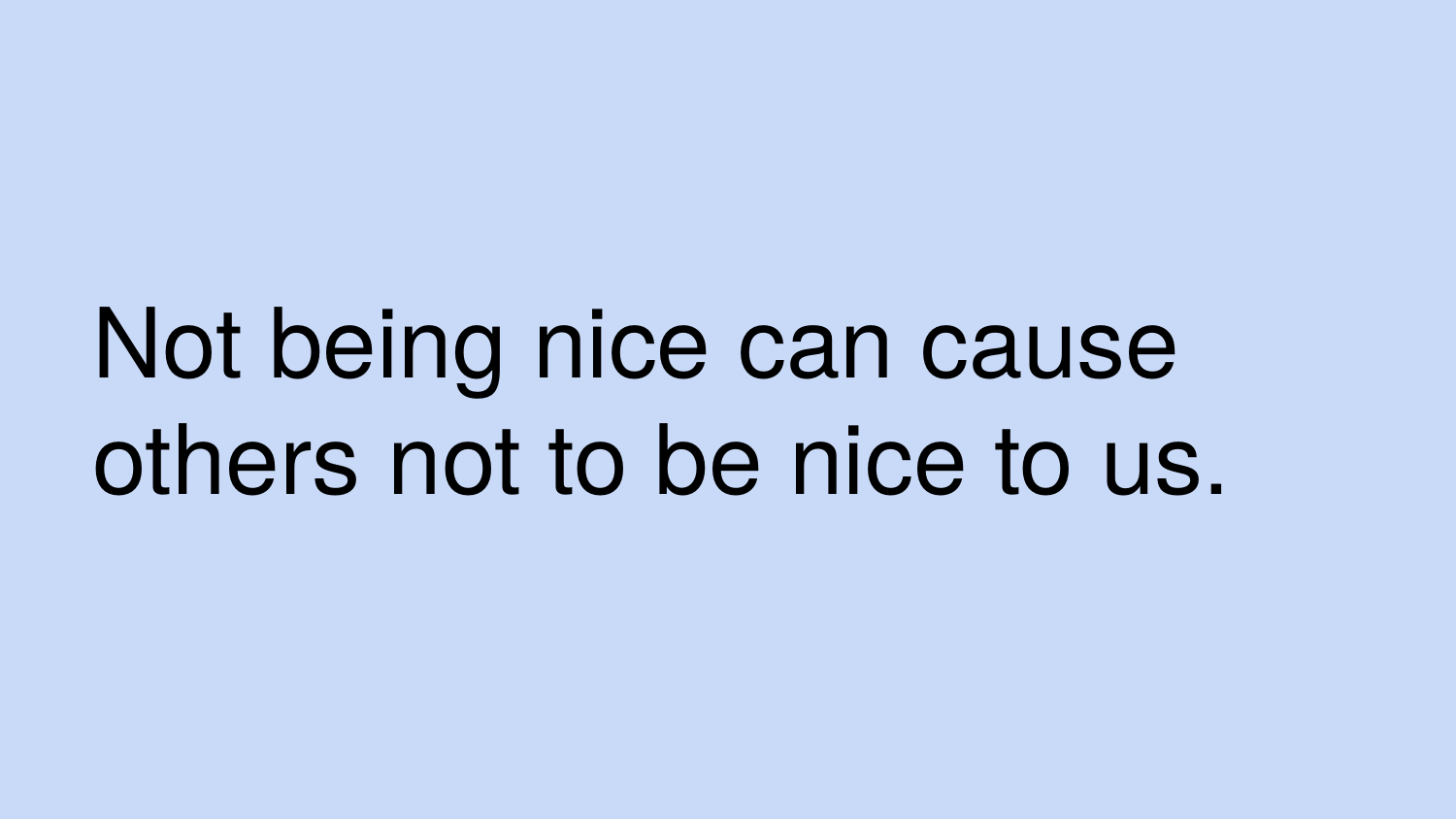

# Not being nice can cause
others not to be nice to us.